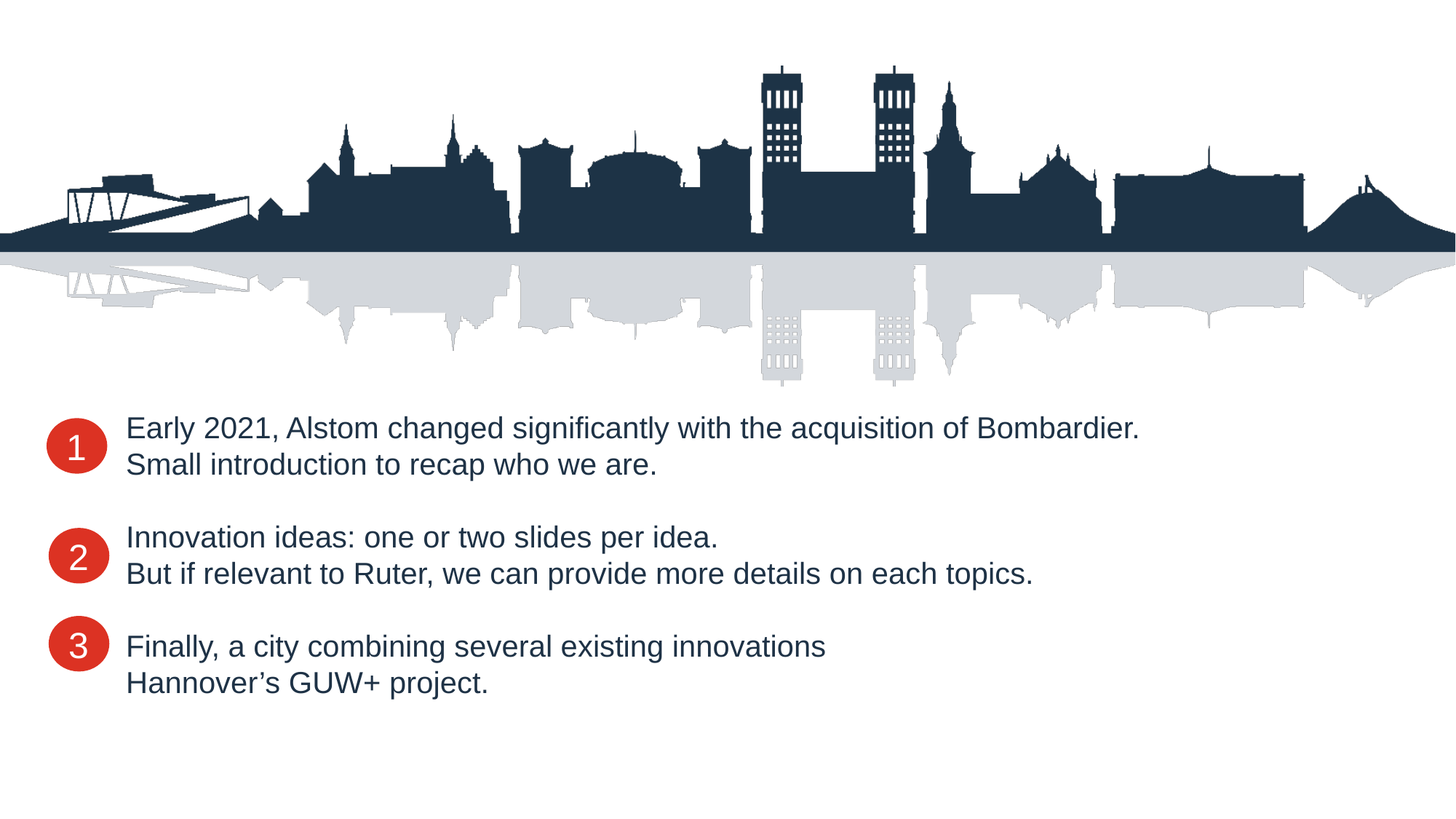

# Early 2021, Alstom changed significantly with the acquisition of Bombardier. Small introduction to recap who we are. Innovation ideas: one or two slides per idea. But if relevant to Ruter, we can provide more details on each topics. Finally, a city combining several existing innovations Hannover’s GUW+ project.
1
2
3
Date
Title of the presentation on three lines - Lorem impsum dolor sit amet consectetuer adipiscing elit, sed diam nonummy
2